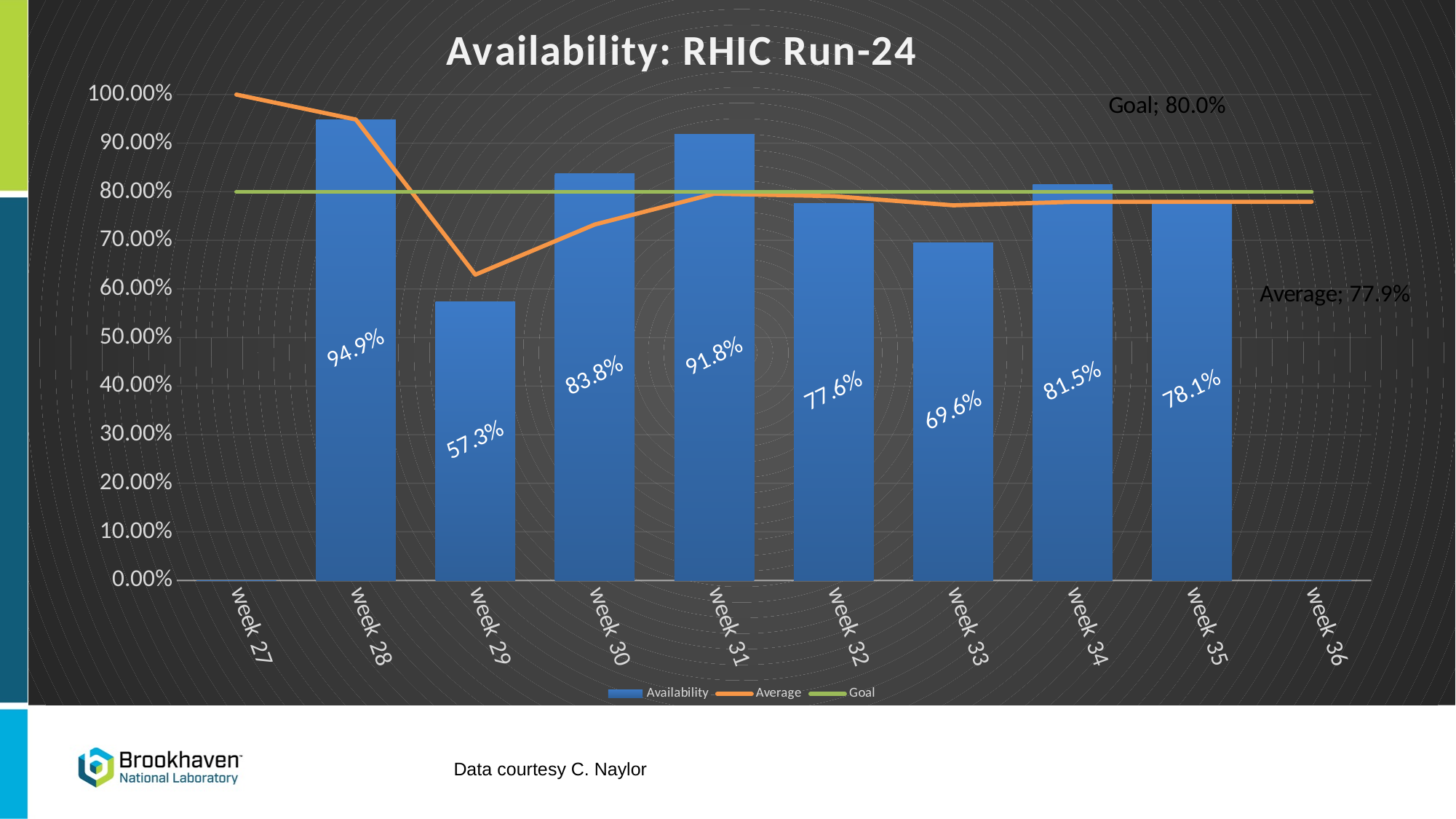

### Chart: Availability: RHIC Run-24

| Category | Availability | Average | Goal |
|---|---|---|---|
| week 27 | 0.0 | 1.0 | 0.8 |
| week 28 | 0.94875 | 0.94875 | 0.8 |
| week 29 | 0.5732064421669107 | 0.6293275217932752 | 0.8 |
| week 30 | 0.8376582278481012 | 0.7326428123038293 | 0.8 |
| week 31 | 0.9178454842219804 | 0.7959381843725466 | 0.8 |
| week 32 | 0.7756106797954933 | 0.7909253638415441 | 0.8 |
| week 33 | 0.6955775829203201 | 0.7721640848680346 | 0.8 |
| week 34 | 0.8150094996833438 | 0.7792279661282409 | 0.8 |
| week 35 | 0.7807738095238096 | 0.7794586623790785 | 0.8 |
| week 36 | 0.0 | 0.7794586623790785 | 0.8 |
Data courtesy C. Naylor